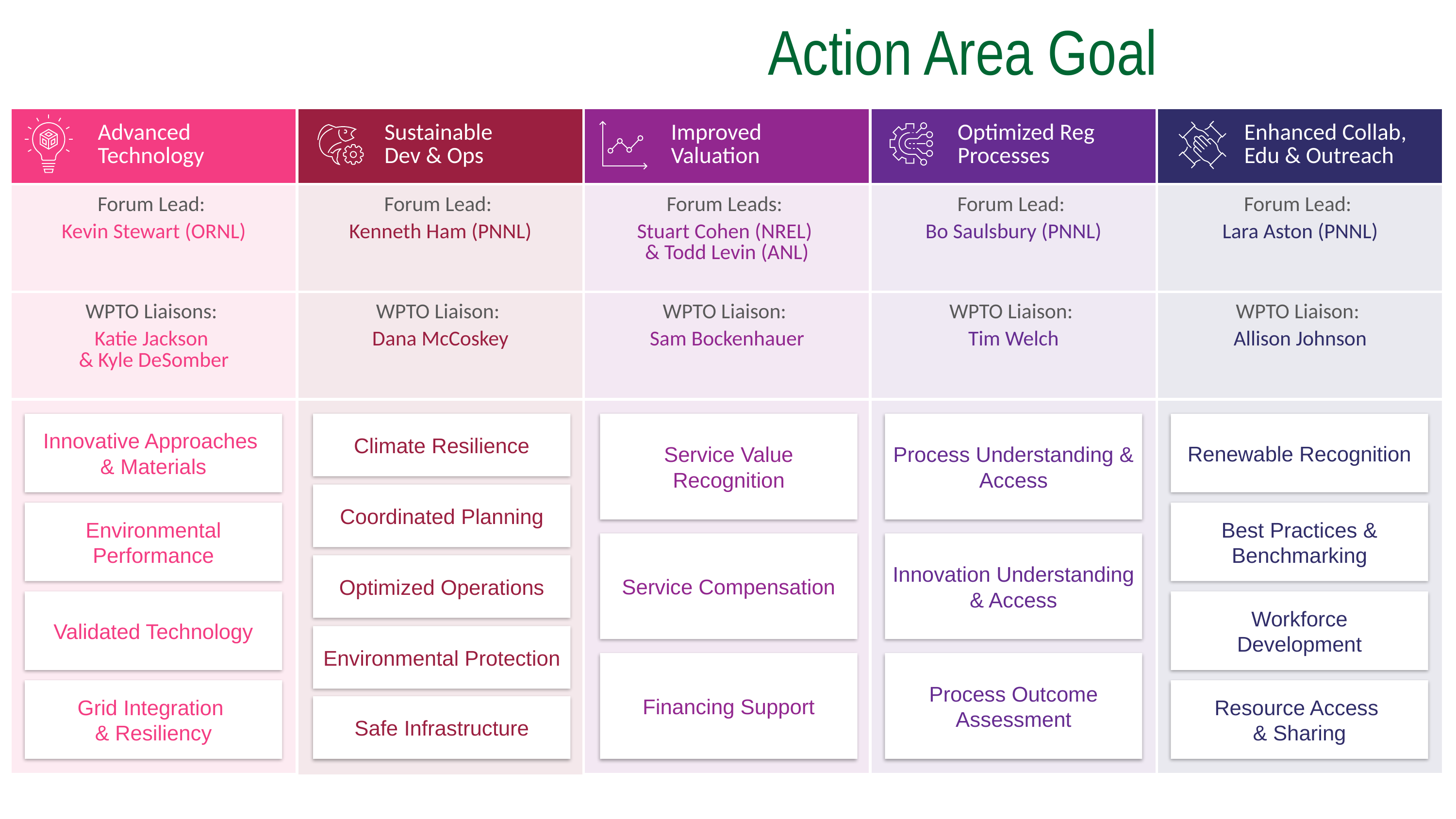

# Action Area Goal Intents
| Advanced Technology | Sustainable Dev & Ops | Improved Valuation | Optimized Reg Processes | Enhanced Collab, Edu & Outreach |
| --- | --- | --- | --- | --- |
| Forum Lead:  Kevin Stewart (ORNL) | Forum Lead:  Kenneth Ham (PNNL) | Forum Leads:  Stuart Cohen (NREL) & Todd Levin (ANL) | Forum Lead:  Bo Saulsbury (PNNL) | Forum Lead:  Lara Aston (PNNL) |
| WPTO Liaisons:  Katie Jackson & Kyle DeSomber | WPTO Liaison:  Dana McCoskey | WPTO Liaison:  Sam Bockenhauer | WPTO Liaison:  Tim Welch | WPTO Liaison:  Allison Johnson |
|  |  |  |  |  |

Climate Resilience
Coordinated Planning
Optimized Operations
Environmental Protection
Safe Infrastructure
Service Value Recognition
Service Compensation
Financing Support
Process Understanding & Access
Innovation Understanding & Access
Process Outcome Assessment
Renewable Recognition
Best Practices & Benchmarking
Workforce
Development
Resource Access
& Sharing
Innovative Approaches
& Materials
Environmental Performance
Validated Technology
Grid Integration
& Resiliency